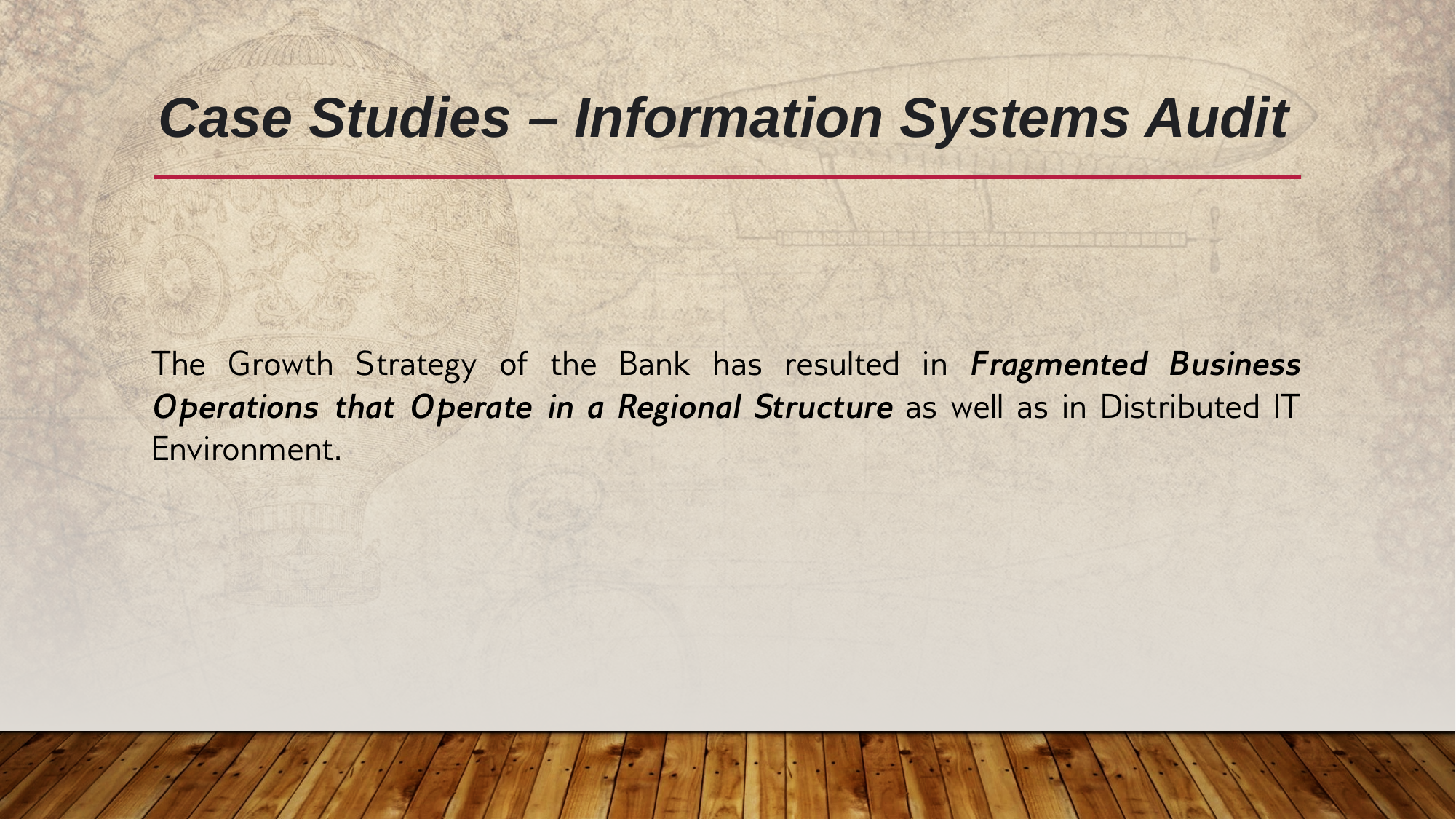

# Case Studies – Information Systems Audit

The Growth Strategy of the Bank has resulted in Fragmented Business Operations that Operate in a Regional Structure as well as in Distributed IT Environment.